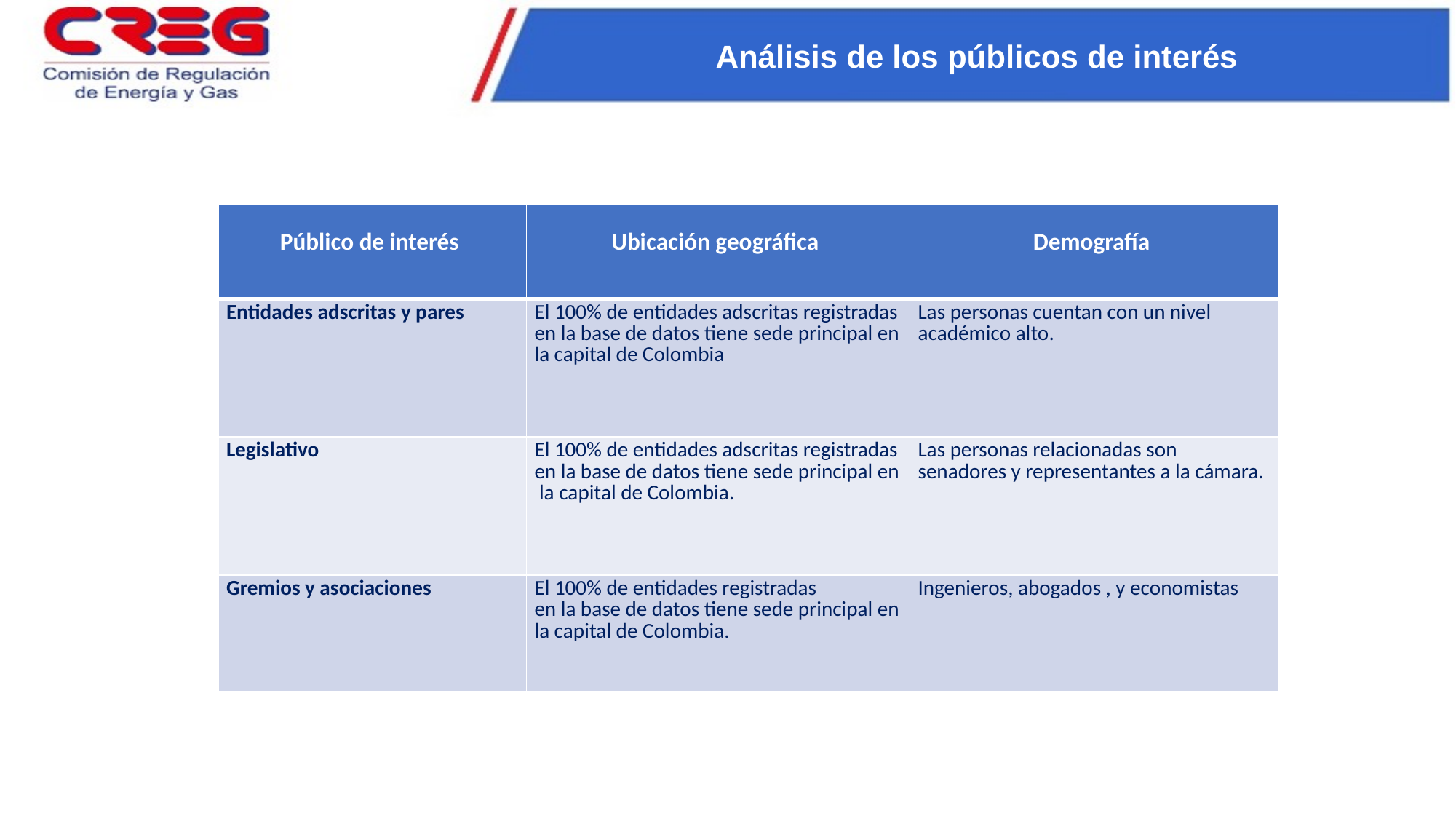

Análisis de los públicos de interés
| Público de interés | Ubicación geográfica | Demografía |
| --- | --- | --- |
| Entidades adscritas y pares | El 100% de entidades adscritas registradas en la base de datos tiene sede principal en la capital de Colombia | Las personas cuentan con un nivel académico alto. |
| Legislativo | El 100% de entidades adscritas registradas en la base de datos tiene sede principal en la capital de Colombia. | Las personas relacionadas son senadores y representantes a la cámara. |
| Gremios y asociaciones | El 100% de entidades registradas en la base de datos tiene sede principal en la capital de Colombia. | Ingenieros, abogados , y economistas |